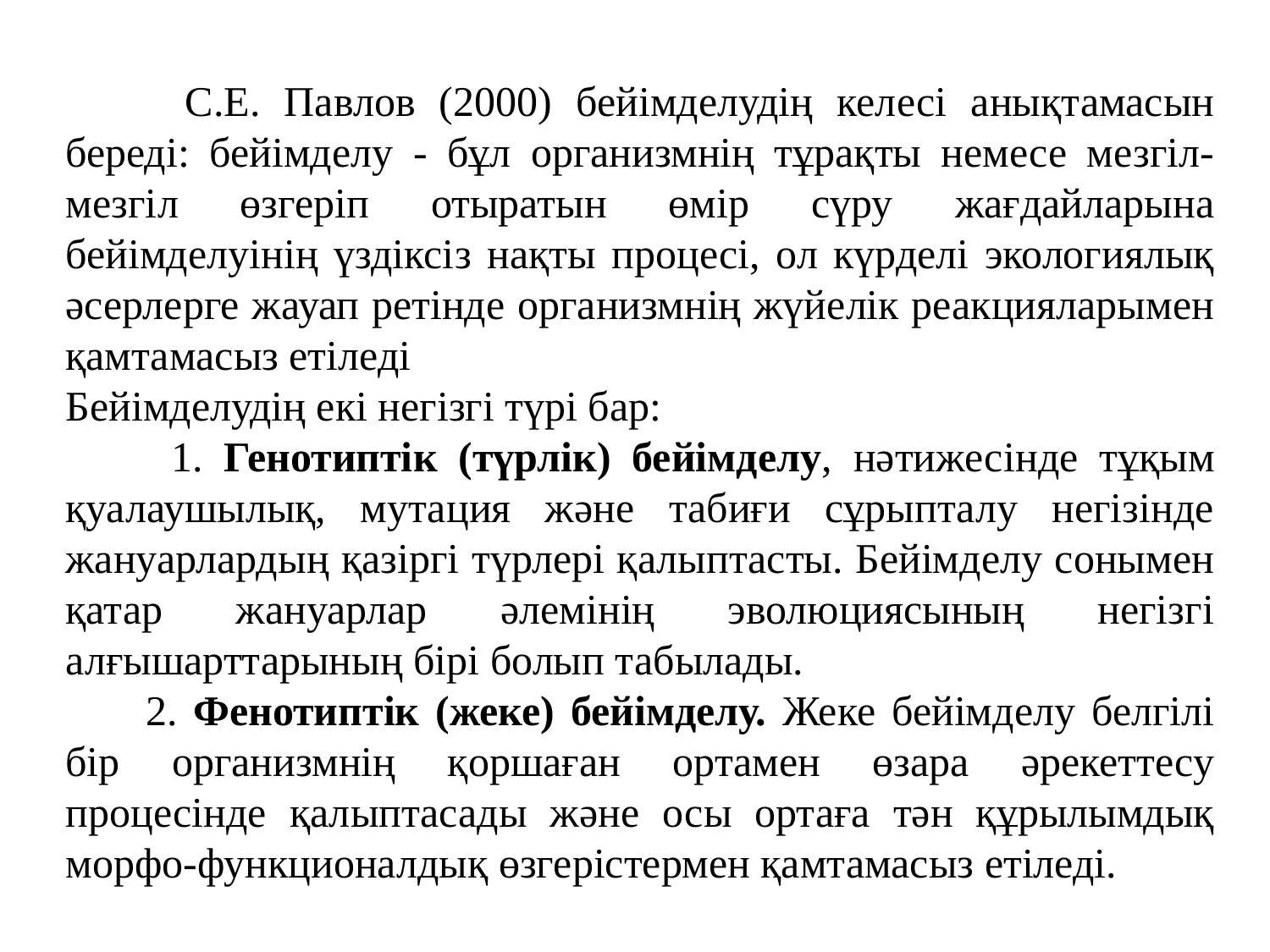

С.Е. Павлов (2000) бейімделудің келесі анықтамасын береді: бейімделу - бұл организмнің тұрақты немесе мезгіл-мезгіл өзгеріп отыратын өмір сүру жағдайларына бейімделуінің үздіксіз нақты процесі, ол күрделі экологиялық әсерлерге жауап ретінде организмнің жүйелік реакцияларымен қамтамасыз етіледі
Бейімделудің екі негізгі түрі бар:
     1. Генотиптік (түрлік) бейімделу, нәтижесінде тұқым қуалаушылық, мутация және табиғи сұрыпталу негізінде жануарлардың қазіргі түрлері қалыптасты. Бейімделу сонымен қатар жануарлар әлемінің эволюциясының негізгі алғышарттарының бірі болып табылады.
     2. Фенотиптік (жеке) бейімделу. Жеке бейімделу белгілі бір организмнің қоршаған ортамен өзара әрекеттесу процесінде қалыптасады және осы ортаға тән құрылымдық морфо-функционалдық өзгерістермен қамтамасыз етіледі.